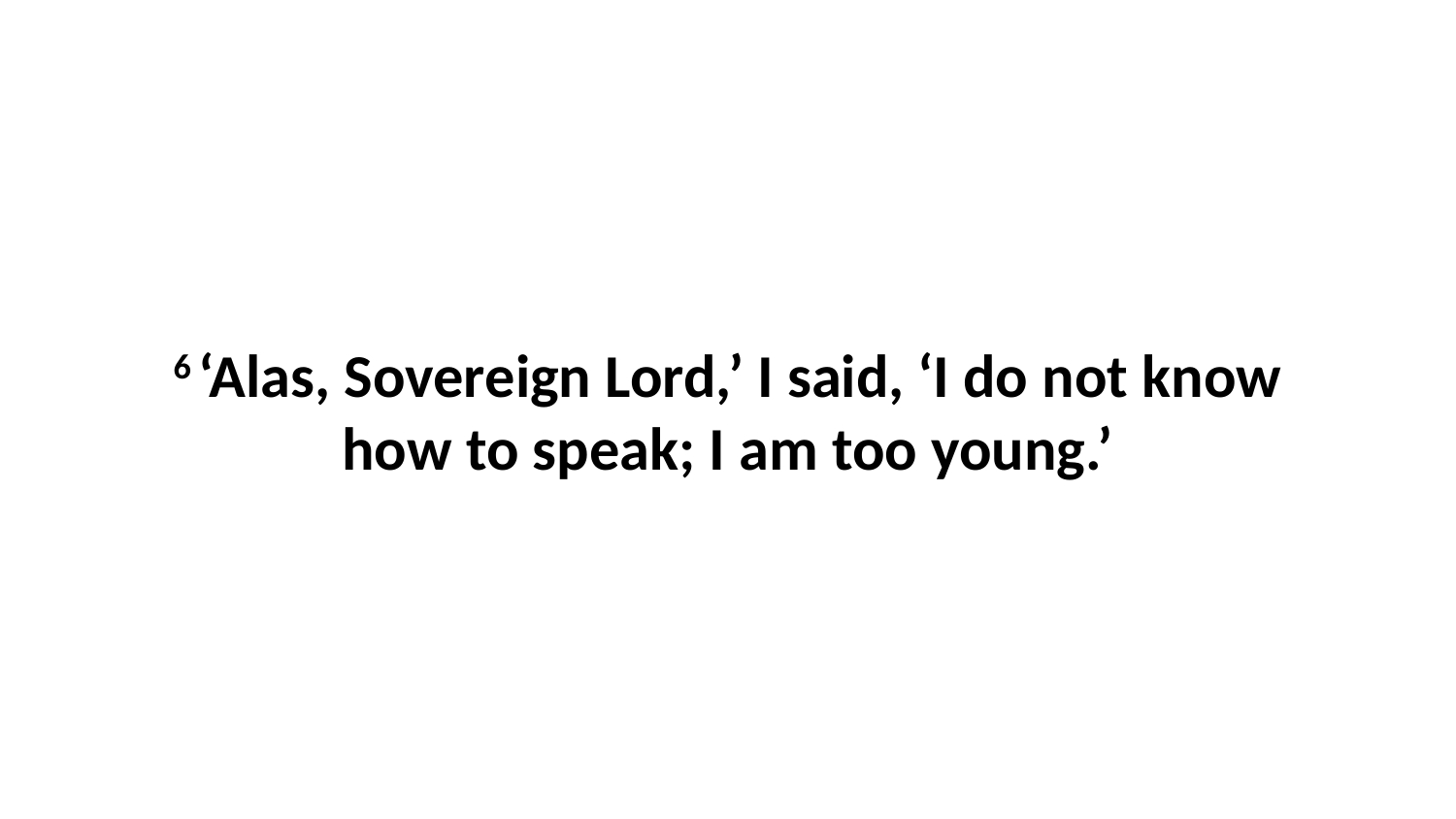

6 ‘Alas, Sovereign Lord,’ I said, ‘I do not know how to speak; I am too young.’